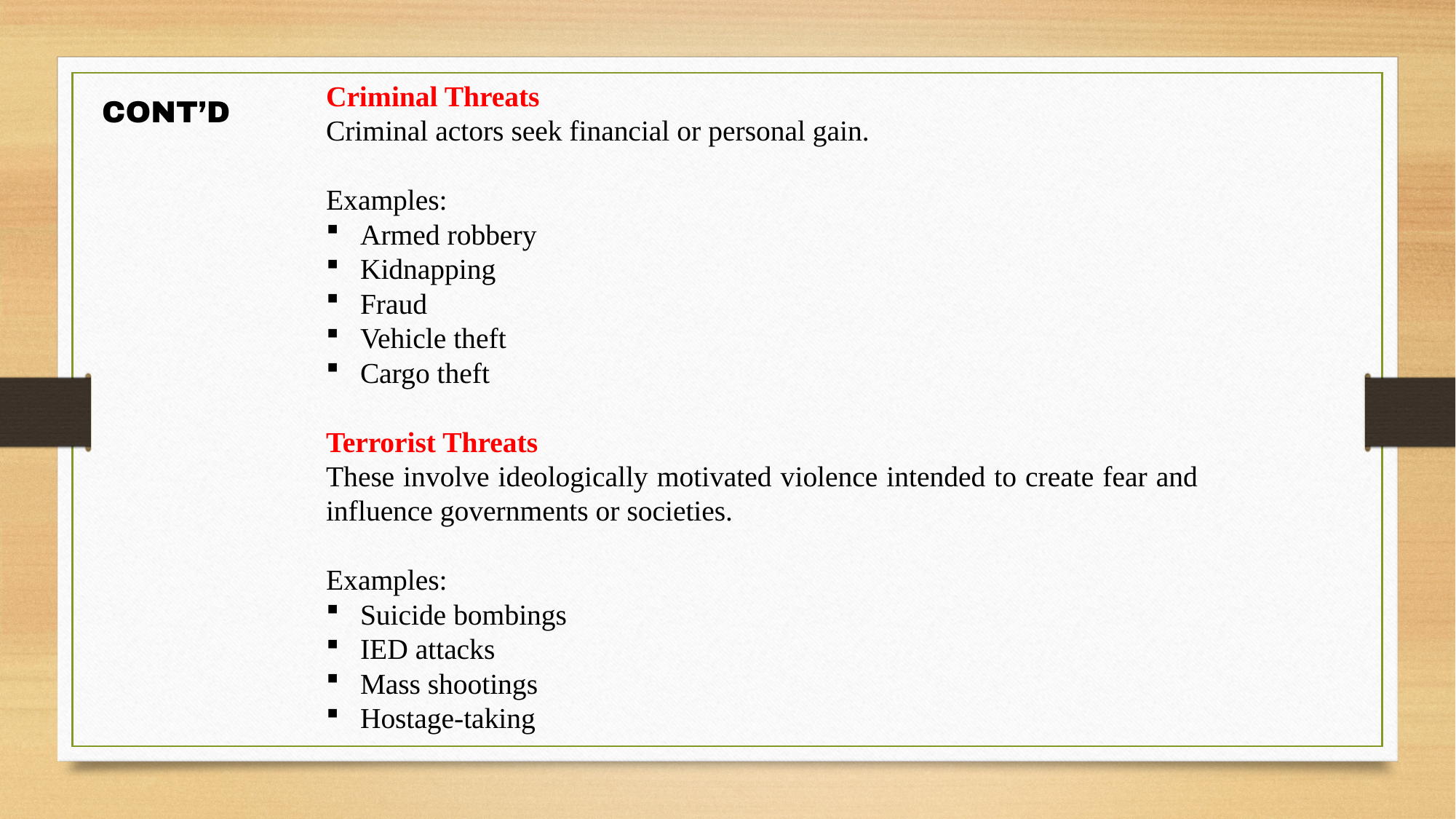

Criminal Threats
Criminal actors seek financial or personal gain.

Examples:
Armed robbery
Kidnapping
Fraud
Vehicle theft
Cargo theft

Terrorist Threats
These involve ideologically motivated violence intended to create fear and influence governments or societies.

Examples:
Suicide bombings
IED attacks
Mass shootings
Hostage-taking
CONT’D